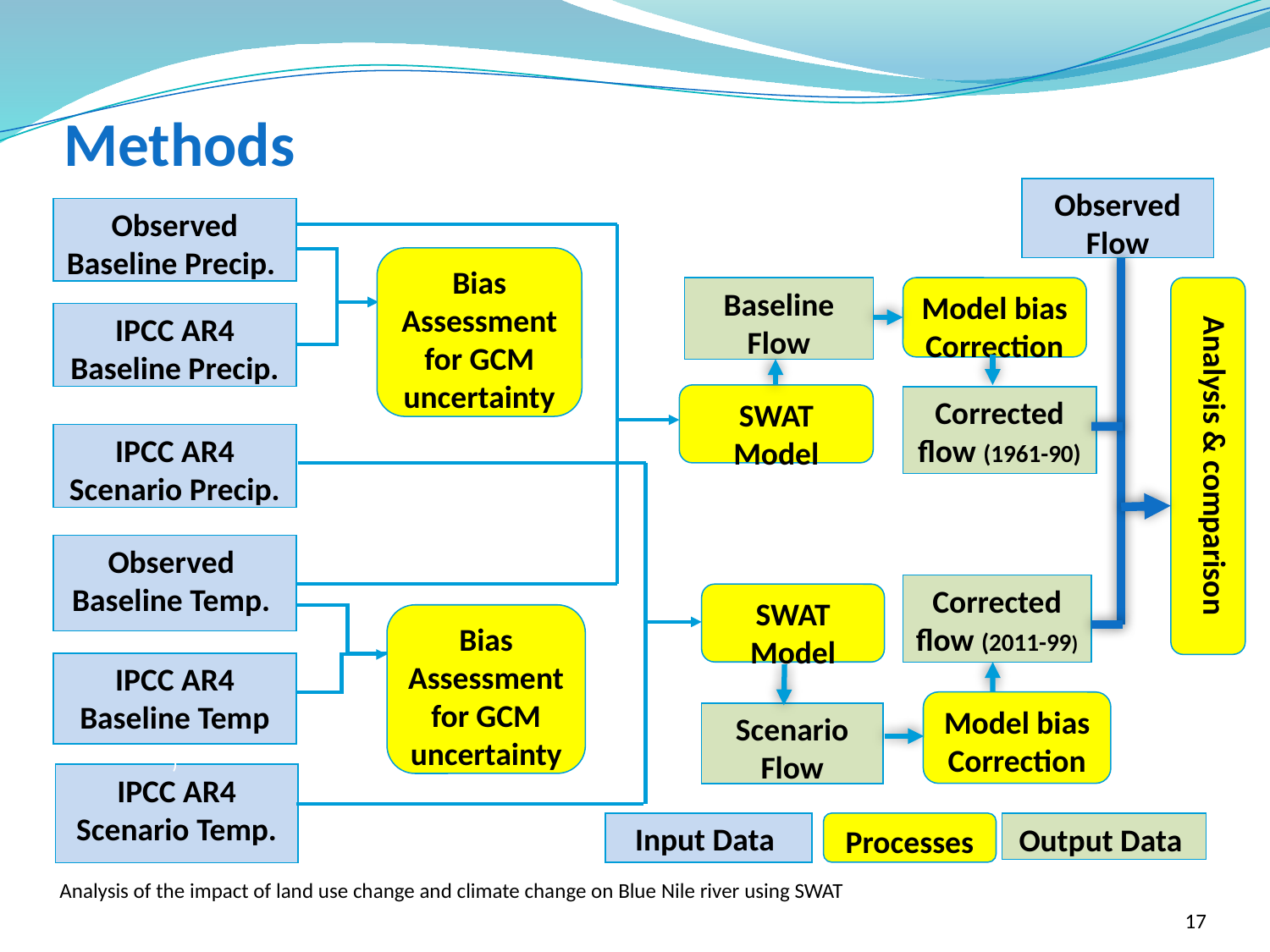

# Methods
Observed Flow
Observed Baseline Precip.
Bias Assessment for GCM uncertainty
Baseline Flow
Model bias Correction
IPCC AR4 Baseline Precip.
SWAT Model
Corrected flow (1961-90)
IPCC AR4 Scenario Precip.
Analysis & comparison
Observed  Baseline Temp.
Corrected flow (2011-99)
SWAT Model
Bias Assessment for GCM uncertainty
IPCC AR4 Baseline Temp
)

Model bias Correction

Scenario Flow
IPCC AR4 Scenario Temp.

Input Data
Processes
Output Data
17
Analysis of the impact of land use change and climate change on Blue Nile river using SWAT